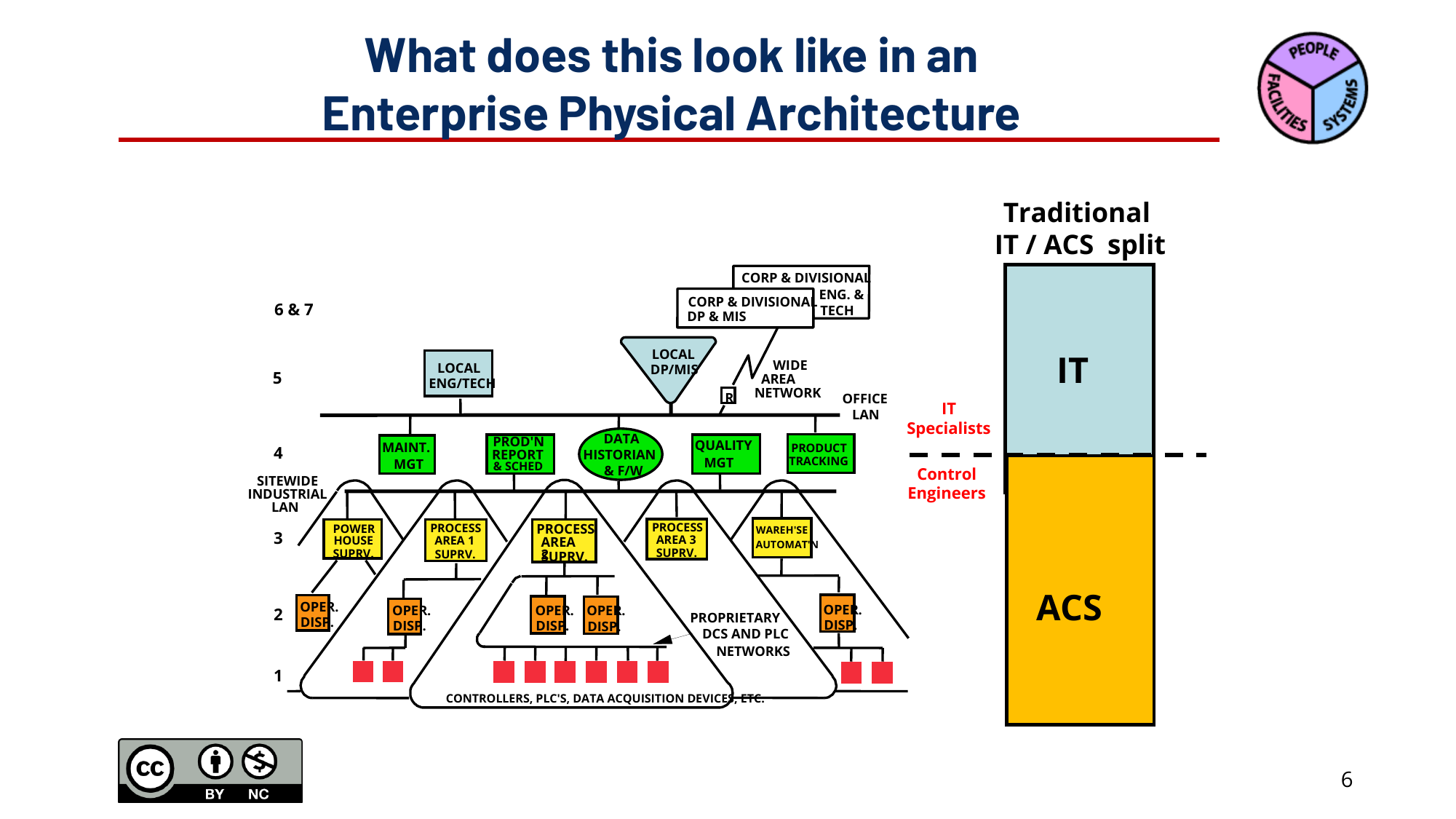

What does this look like in an
Enterprise Physical Architecture
Traditional
IT / ACS  split

CORP & DIVISIONAL
ENG. &

CORP & DIVISIONAL
6 & 7
TECH
DP & MIS

IT
LOCAL

WIDE
LOCAL
DP/MIS
5
AREA
ENG/TECH
NETWORK

R
OFFICE

IT
Specialists

LAN

DATA
PROD'N

QUALITY
MAINT.
PRODUCT
4
HISTORIAN
      & F/W
REPORT
TRACKING
MGT
MGT

& SCHED
Control
Engineers
SITEWIDE

INDUSTRIAL

LAN

PROCESS
PROCESS
PROCESS
POWER
WAREH'SE
3
AREA 3
AREA 1
HOUSE
AREA
AUTOMAT'N
SUPRV.
SUPRV.
2
SUPRV.
SUPRV.

ACS

OPER.

OPER.
OPER.
OPER.
OPER.
2
PROPRIETARY
DISP.
DISP.
DISP.
DISP.
DISP.
DCS AND PLC

NETWORKS

1

CONTROLLERS, PLC'S, DATA ACQUISITION DEVICES, ETC.